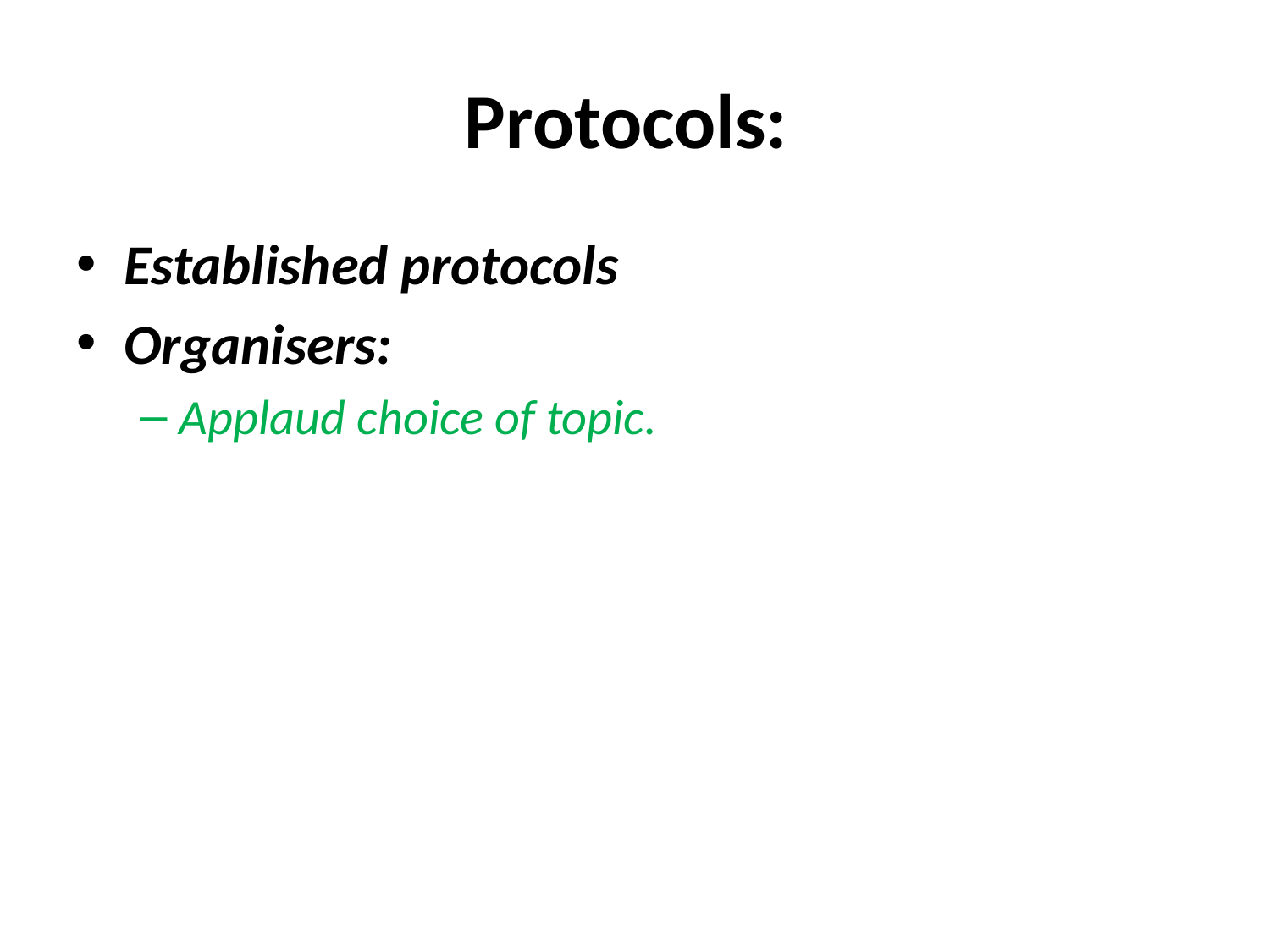

# Protocols:
Established protocols
Organisers:
Applaud choice of topic.